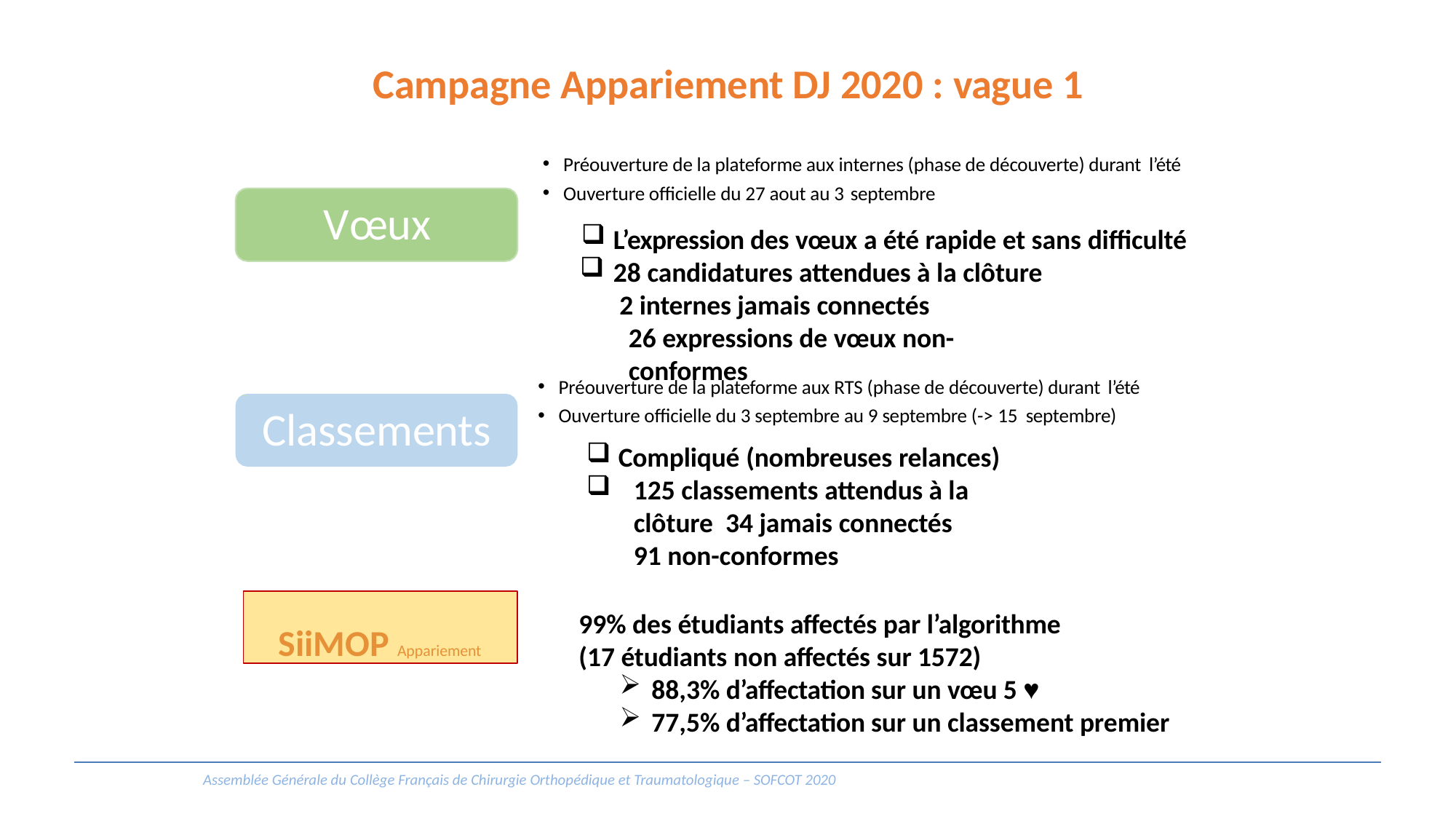

# Campagne Appariement DJ 2020 : vague 1
Préouverture de la plateforme aux internes (phase de découverte) durant l’été
Ouverture officielle du 27 aout au 3 septembre

Vœux
L’expression des vœux a été rapide et sans difficulté
28 candidatures attendues à la clôture  2 internes jamais connectés
26 expressions de vœux non-conformes
Préouverture de la plateforme aux RTS (phase de découverte) durant l’été
Ouverture officielle du 3 septembre au 9 septembre (-> 15 septembre)
Compliqué (nombreuses relances)
125 classements attendus à la clôture  34 jamais connectés
91 non-conformes

Classements

SiiMOP Appariement
99% des étudiants affectés par l’algorithme
(17 étudiants non affectés sur 1572)
88,3% d’affectation sur un vœu 5 ♥
77,5% d’affectation sur un classement premier